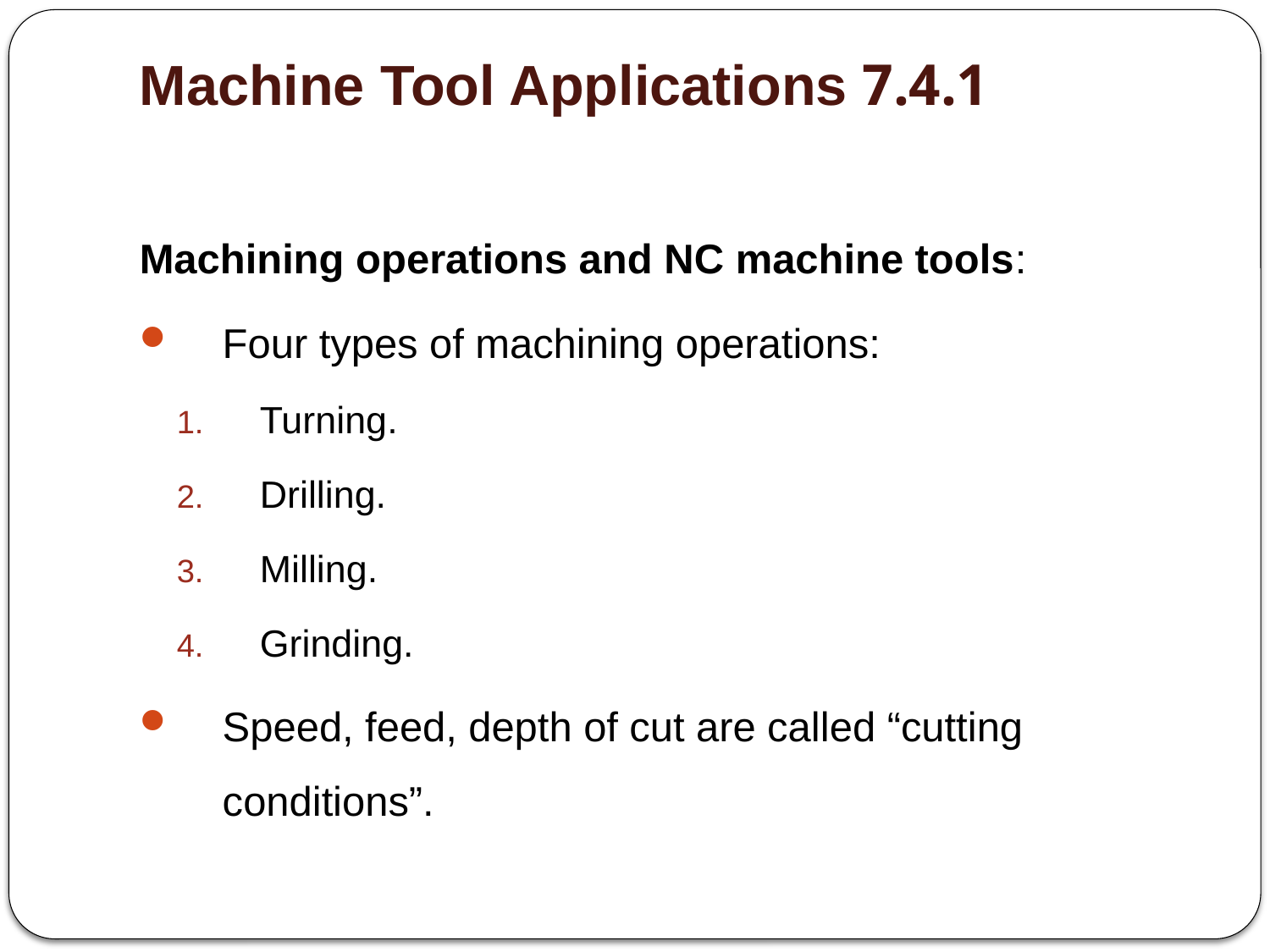

# 7.4.1 Machine Tool Applications
Machining operations and NC machine tools:
Four types of machining operations:
Turning.
Drilling.
Milling.
Grinding.
Speed, feed, depth of cut are called “cutting conditions”.